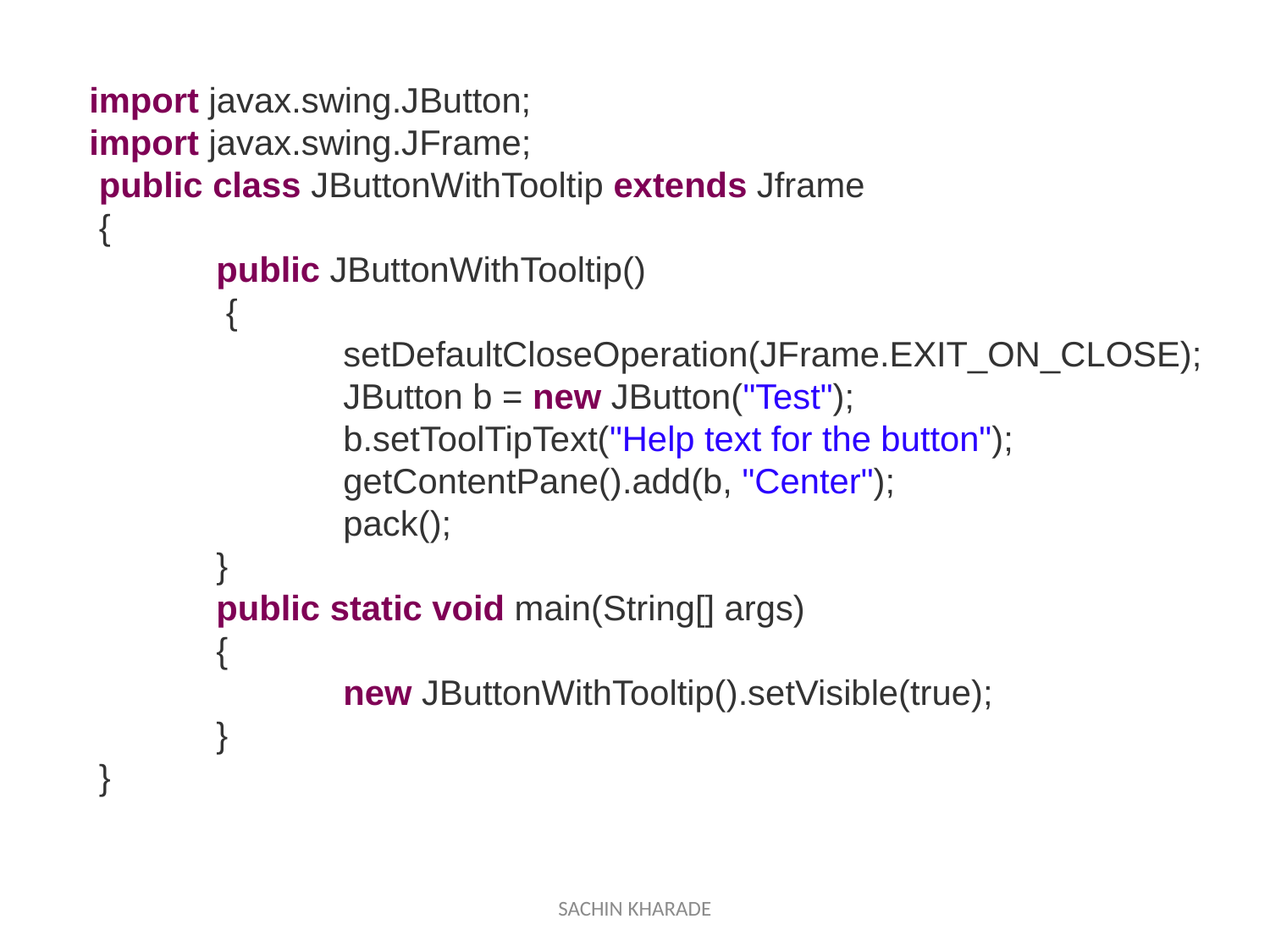

import javax.swing.JButton;
import javax.swing.JFrame;
 public class JButtonWithTooltip extends Jframe
 {
	public JButtonWithTooltip()
	 {
		setDefaultCloseOperation(JFrame.EXIT_ON_CLOSE);
		JButton b = new JButton("Test");
 		b.setToolTipText("Help text for the button"); 			getContentPane().add(b, "Center");
		pack();
 	}
	public static void main(String[] args)
	{
		new JButtonWithTooltip().setVisible(true);
	}
 }
SACHIN KHARADE